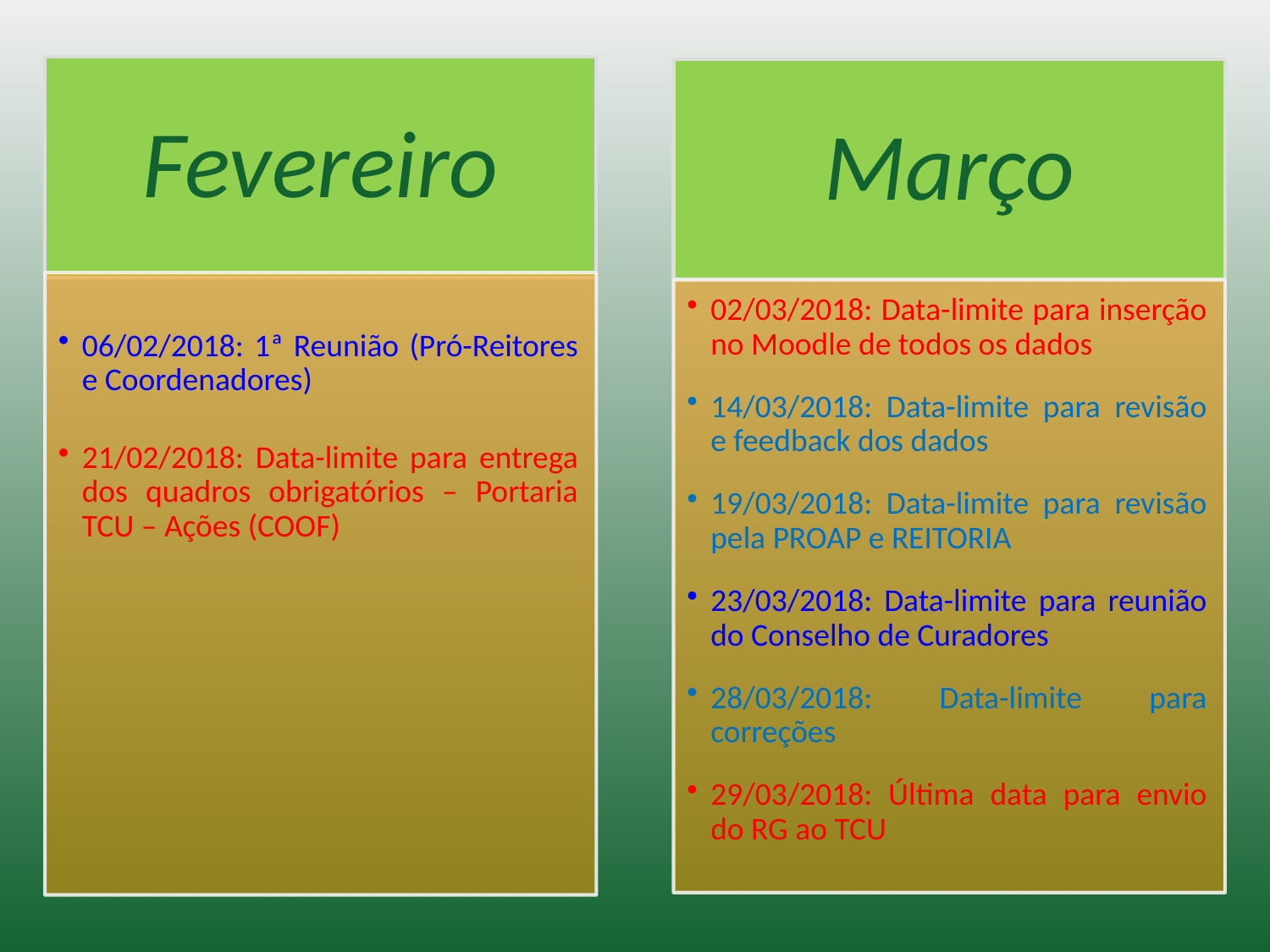

Fevereiro

06/02/2018: 1ª Reunião (Pró-Reitores e Coordenadores)

21/02/2018: Data-limite para entrega dos quadros obrigatórios – Portaria TCU – Ações (COOF)
Março
02/03/2018: Data-limite para inserção no Moodle de todos os dados

14/03/2018: Data-limite para revisão e feedback dos dados

19/03/2018: Data-limite para revisão pela PROAP e REITORIA

23/03/2018: Data-limite para reunião do Conselho de Curadores

28/03/2018: Data-limite para correções

29/03/2018: Última data para envio do RG ao TCU
#